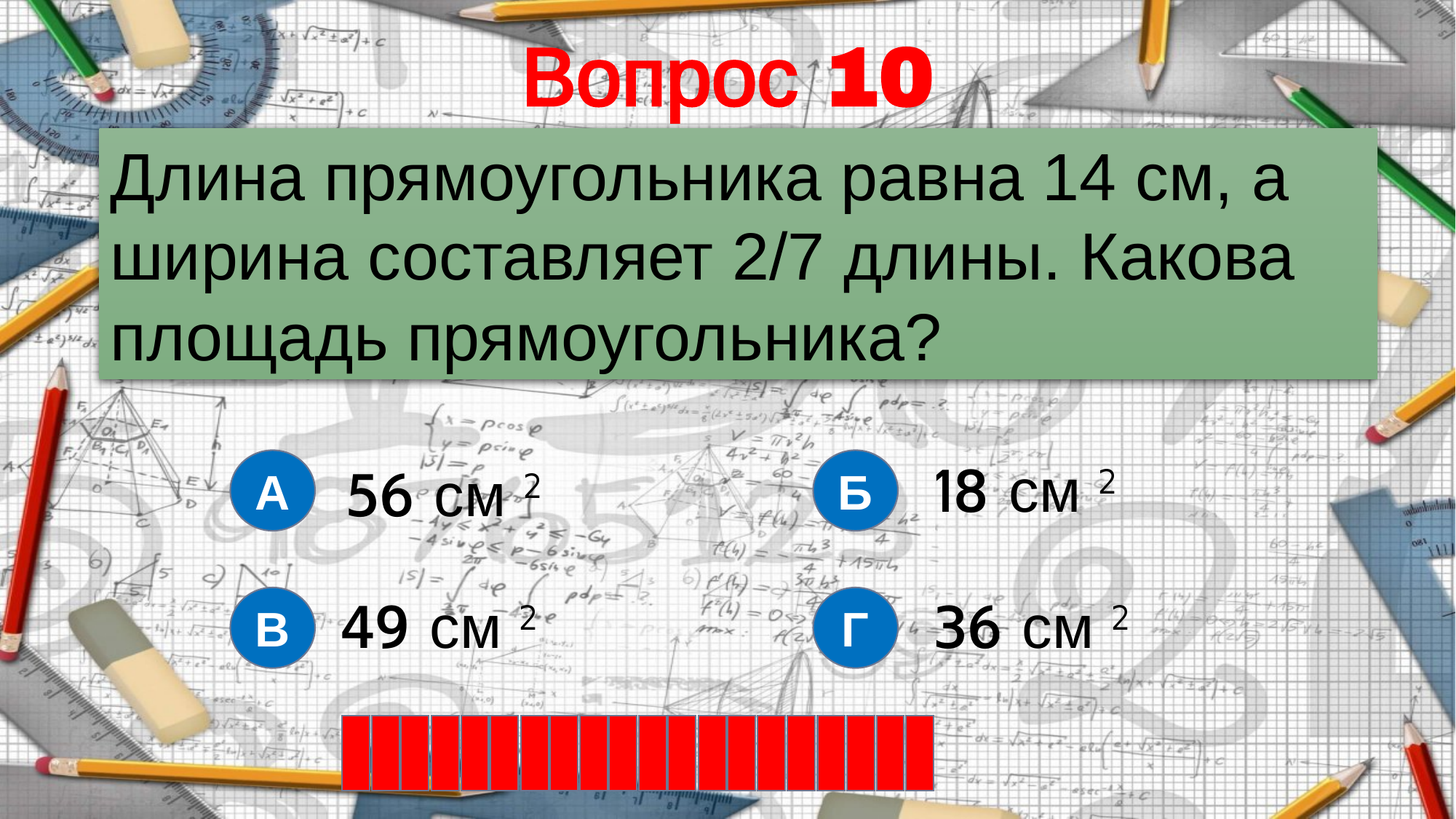

Вопрос 10
Длина прямоугольника равна 14 см, а ширина составляет 2/7 длины. Какова площадь прямоугольника?
18 см 2
А
56 см 2
Б
49 см 2
36 см 2
В
Г